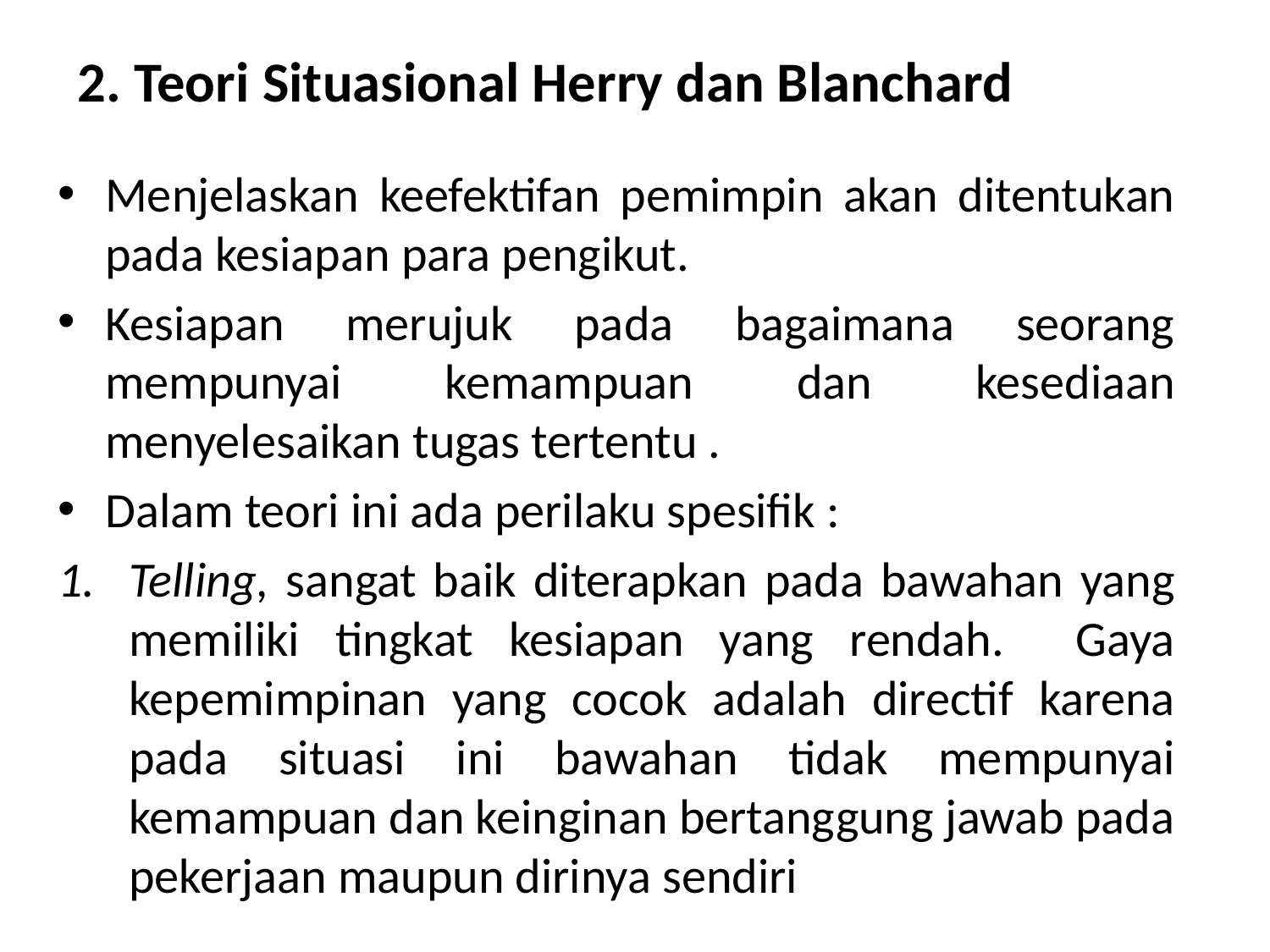

# 2. Teori Situasional Herry dan Blanchard
Menjelaskan keefektifan pemimpin akan ditentukan pada kesiapan para pengikut.
Kesiapan merujuk pada bagaimana seorang mempunyai kemampuan dan kesediaan menyelesaikan tugas tertentu .
Dalam teori ini ada perilaku spesifik :
Telling, sangat baik diterapkan pada bawahan yang memiliki tingkat kesiapan yang rendah.  Gaya kepemimpinan yang cocok adalah directif karena pada situasi ini bawahan tidak mempunyai kemampuan dan keinginan bertanggung jawab pada pekerjaan maupun dirinya sendiri